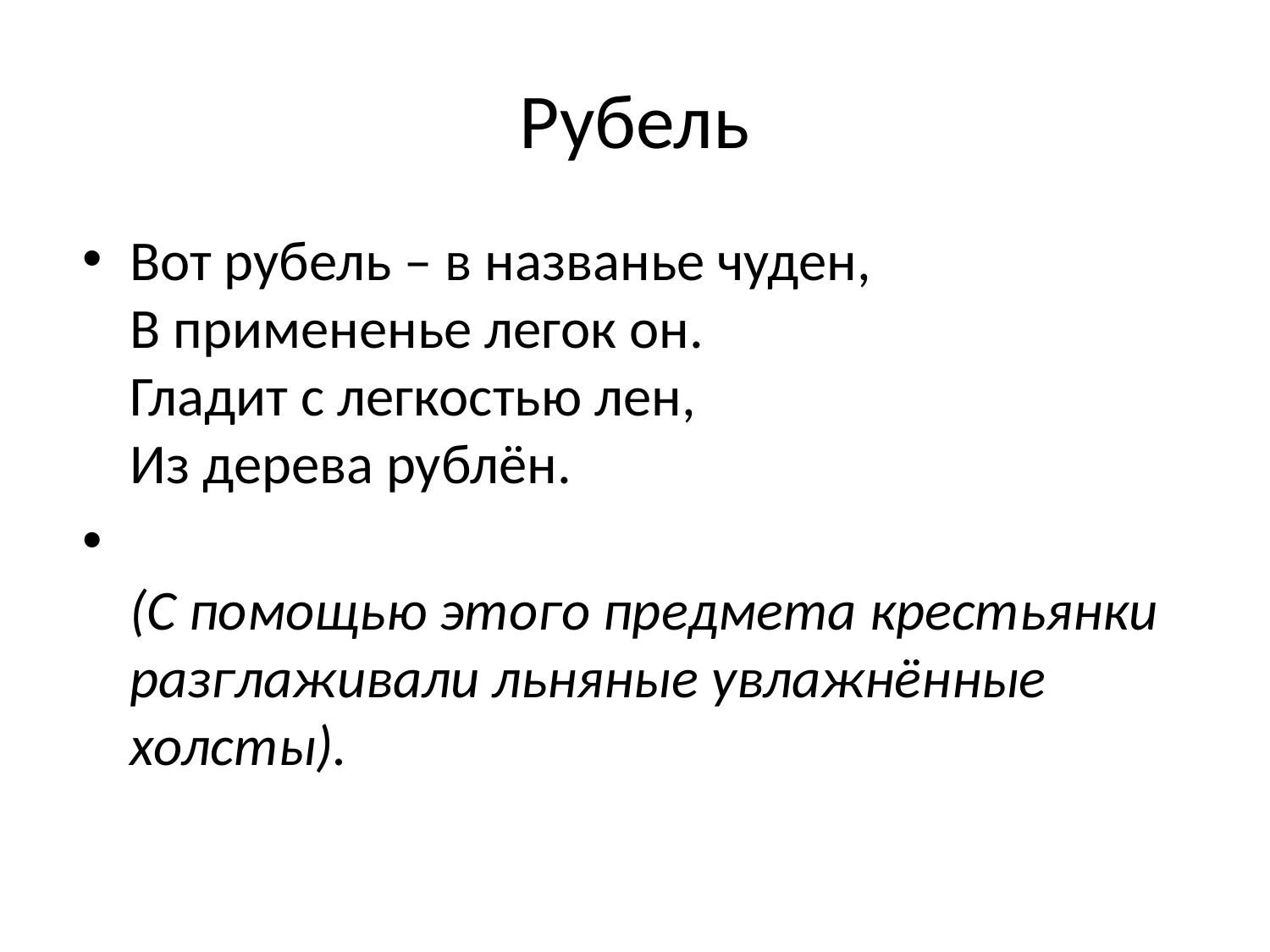

# Рубель

Вот рубель – в названье чуден,
В примененье легок он.
Гладит с легкостью лен,
Из дерева рублён.
(С помощью этого предмета крестьянки разглаживали льняные увлажнённые холсты).